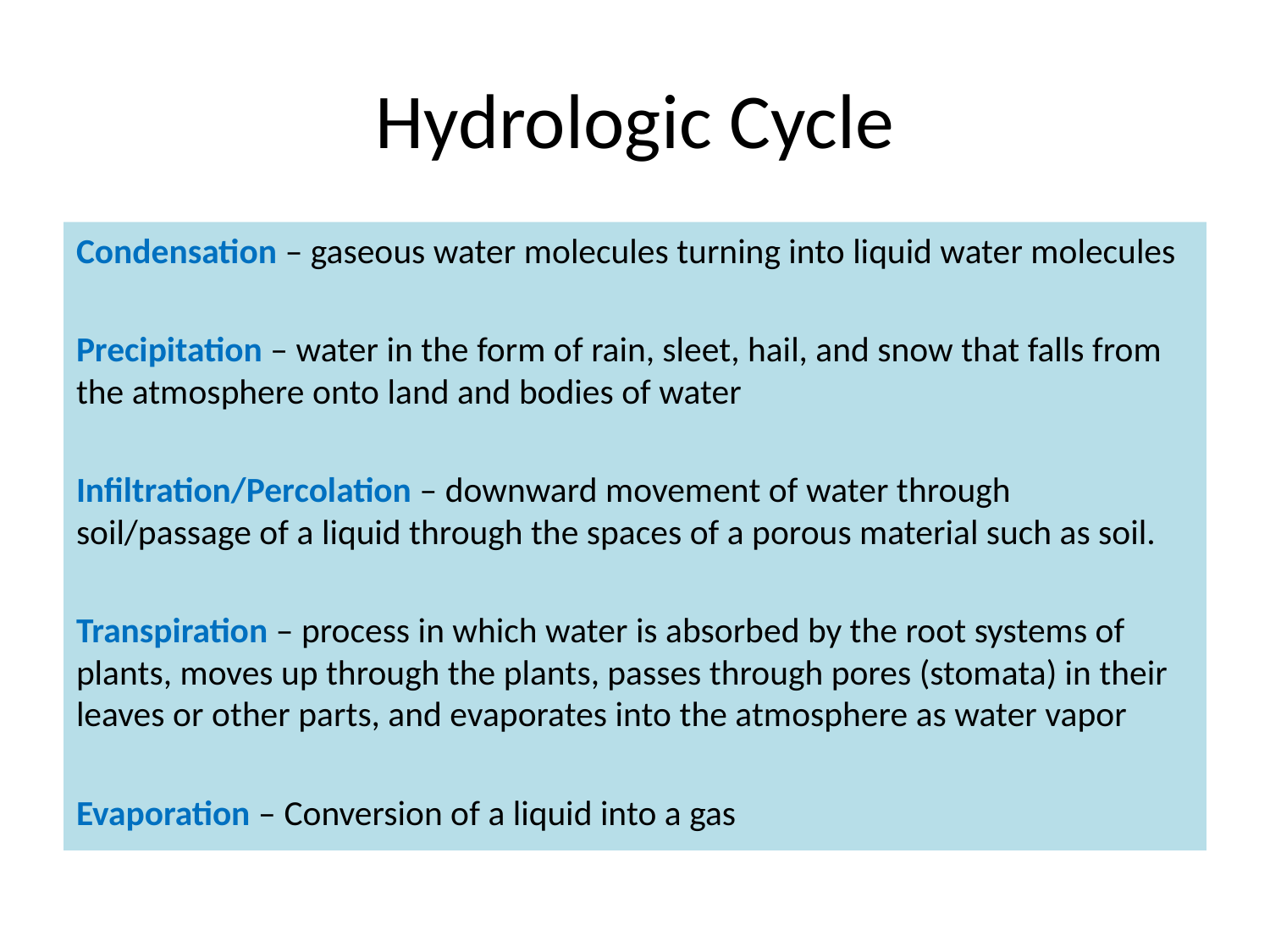

# Hydrologic Cycle
Condensation – gaseous water molecules turning into liquid water molecules

Precipitation – water in the form of rain, sleet, hail, and snow that falls from the atmosphere onto land and bodies of water

Infiltration/Percolation – downward movement of water through soil/passage of a liquid through the spaces of a porous material such as soil.

Transpiration – process in which water is absorbed by the root systems of plants, moves up through the plants, passes through pores (stomata) in their leaves or other parts, and evaporates into the atmosphere as water vapor

Evaporation – Conversion of a liquid into a gas